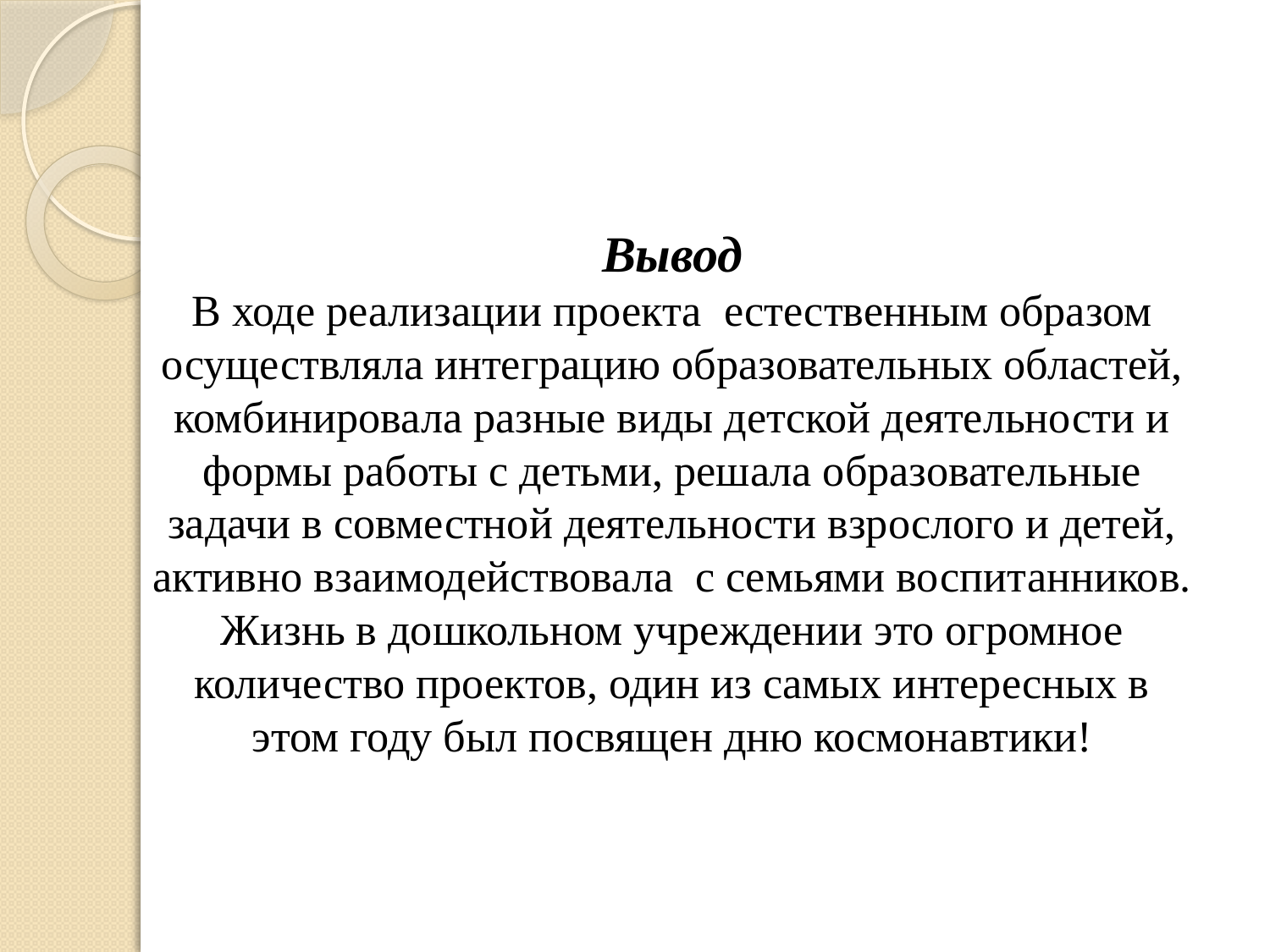

# Вывод В ходе реализации проекта  естественным образом осуществляла интеграцию образовательных областей, комбинировала разные виды детской деятельности и формы работы с детьми, решала образовательные задачи в совместной деятельности взрослого и детей, активно взаимодействовала  с семьями воспитанников. Жизнь в дошкольном учреждении это огромное количество проектов, один из самых интересных в этом году был посвящен дню космонавтики!